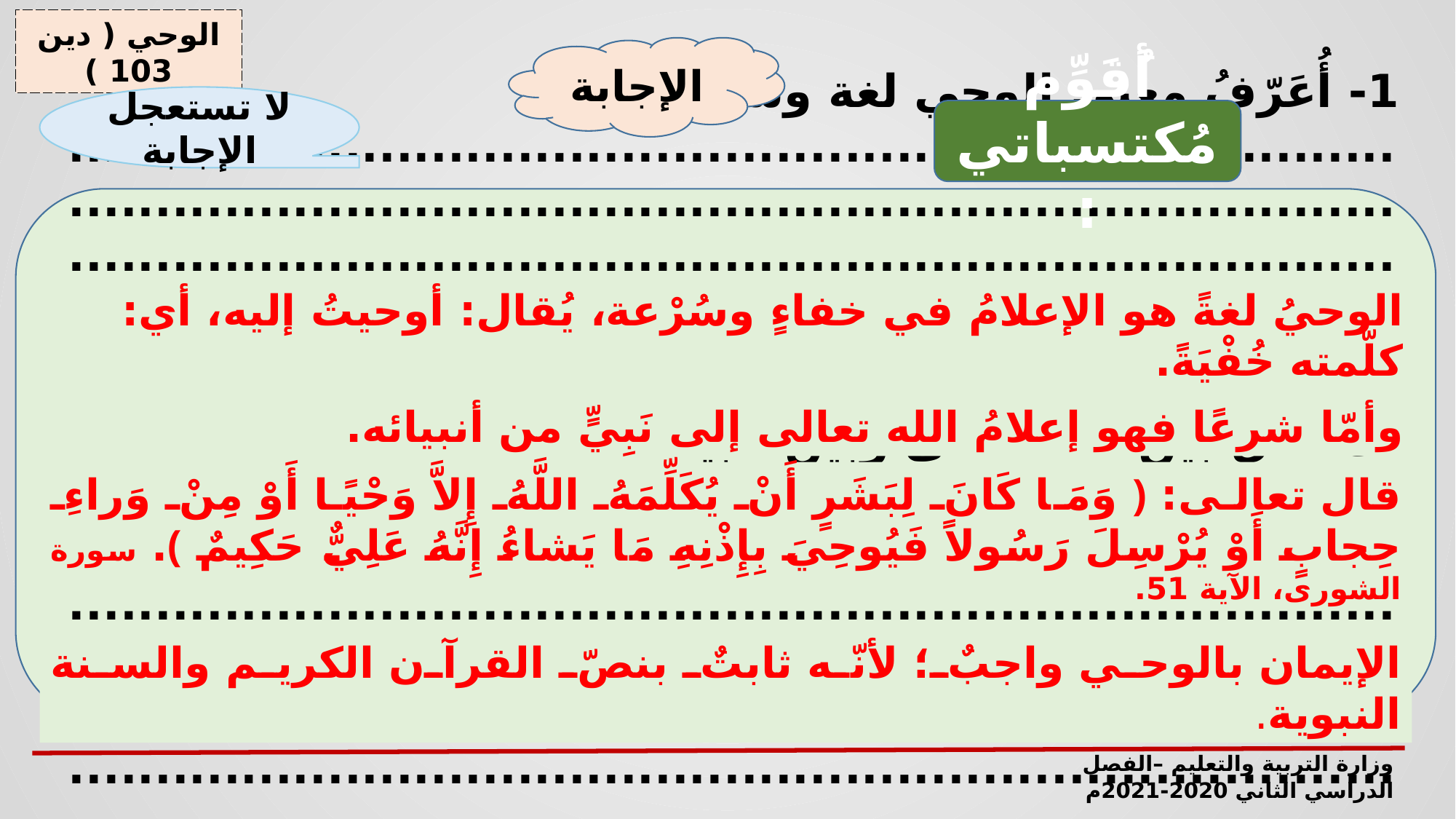

الوحي ( دين 103 )
الإجابة
لا تستعجل الإجابة
أُقَوِّم مُكتسباتي:
1- أُعَرّفُ معنى الوحي لغة وشرعًا.
............................................................................................................................................................................................................................................................................................................

2- أذكرُ آية من القرآن الكريم تدلّ على أن الوحي هو وسيلة الاتصال بين الله تعالى وبين أنبيائه.
..............................................................................................................................................................................................................................................................................................................
3- أُبيّنُ حُكْمَ الإيمان بالوحي.
.......................................................................................................................................................
الوحيُ لغةً هو الإعلامُ في خفاءٍ وسُرْعة، يُقال: أوحيتُ إليه، أي: كلّمته خُفْيَةً.
وأمّا شرعًا فهو إعلامُ الله تعالى إلى نَبِيٍّ من أنبيائه.
قال تعالى: ﴿ وَمَا كَانَ لِبَشَرٍ أَنْ يُكَلِّمَهُ اللَّهُ إِلاَّ وَحْيًا أَوْ مِنْ وَراءِ حِجابٍ أَوْ يُرْسِلَ رَسُولاً فَيُوحِيَ بِإِذْنِهِ مَا يَشاءُ إِنَّهُ عَلِيٌّ حَكِيمٌ ﴾. سورة الشورى، الآية 51.
الإيمان بالوحي واجبٌ؛ لأنّه ثابتٌ بنصّ القرآن الكريم والسنة النبوية.
وزارة التربية والتعليم –الفصل الدراسي الثاني 2020-2021م